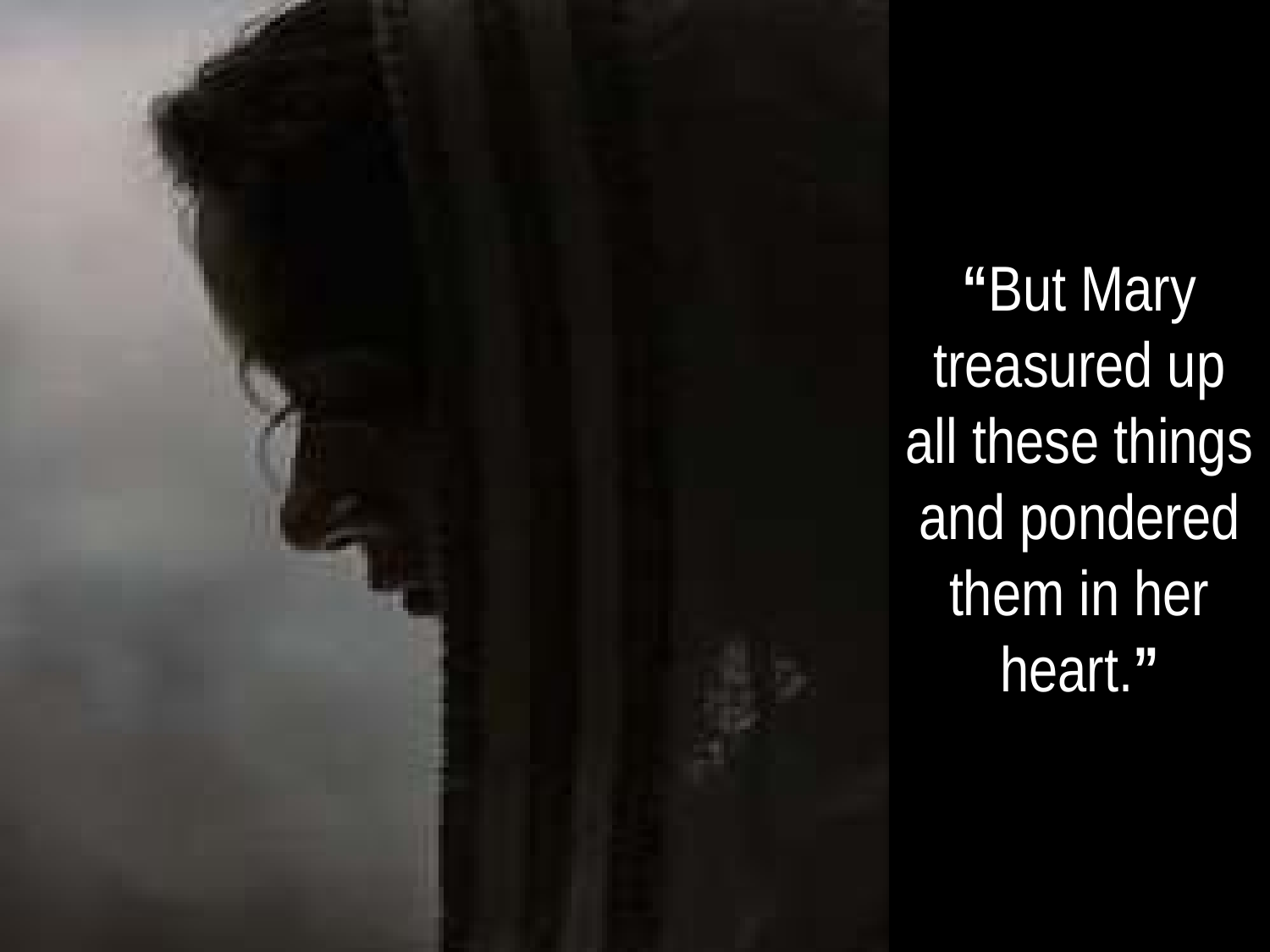

“But Mary treasured up all these things and pondered them in her heart.”